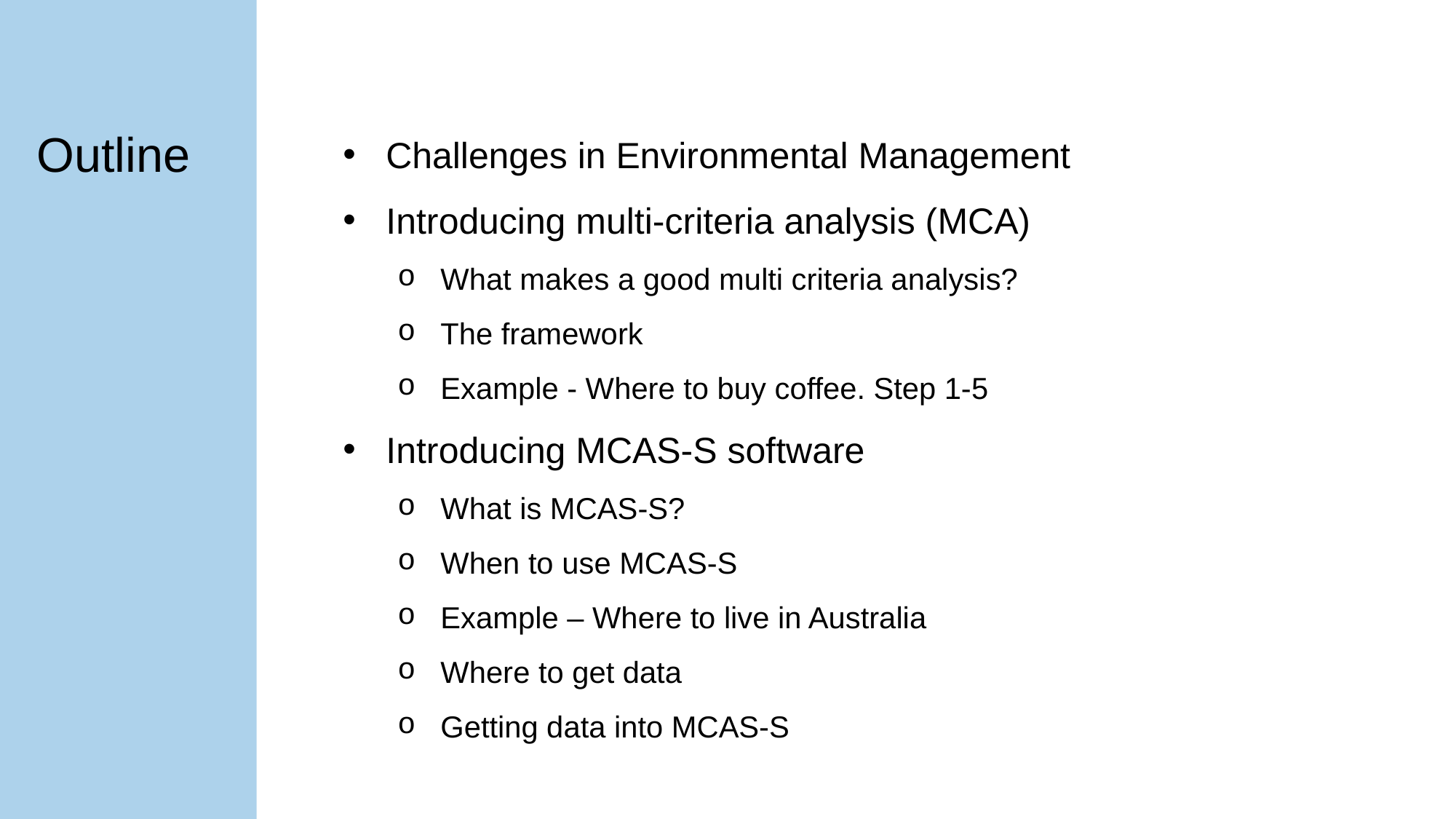

Challenges in Environmental Management
Introducing multi-criteria analysis (MCA)
What makes a good multi criteria analysis?
The framework
Example - Where to buy coffee. Step 1-5
Introducing MCAS-S software
What is MCAS-S?
When to use MCAS-S
Example – Where to live in Australia
Where to get data
Getting data into MCAS-S
Outline